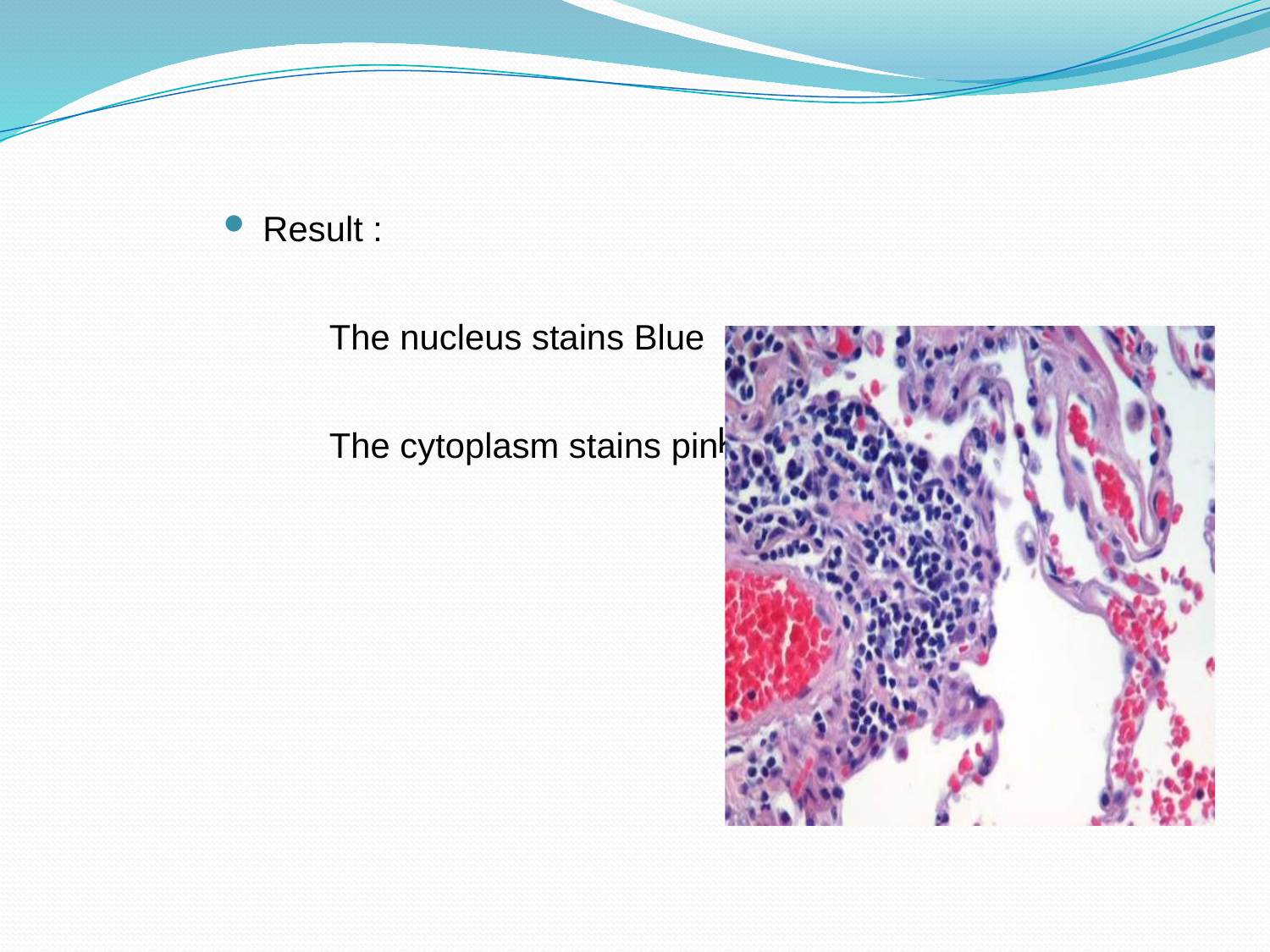

Result :

The nucleus stains Blue

The cytoplasm stains pin

k.